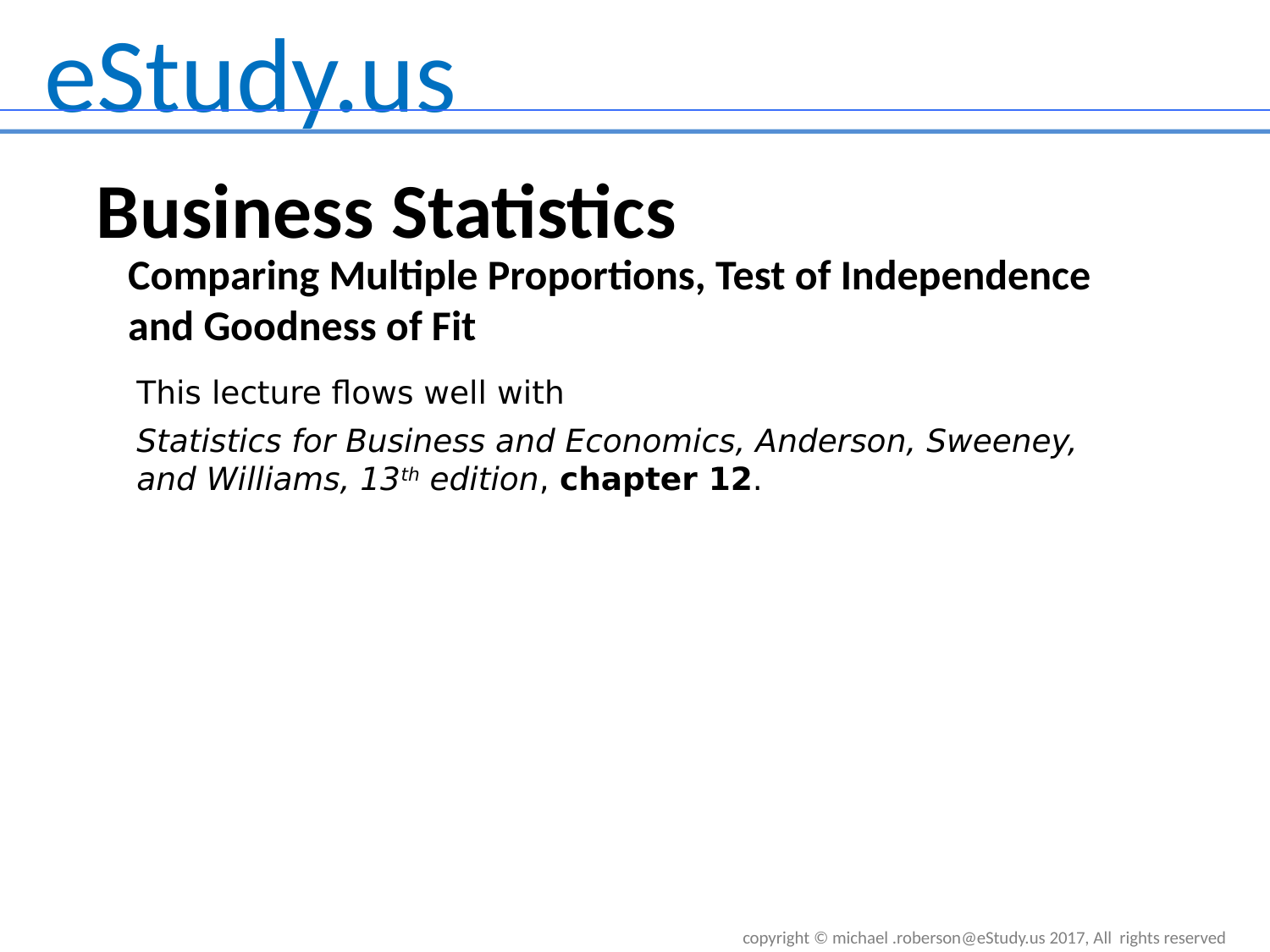

Business Statistics
Comparing Multiple Proportions, Test of Independence and Goodness of Fit
This lecture flows well with
Statistics for Business and Economics, Anderson, Sweeney, and Williams, 13th edition, chapter 12.